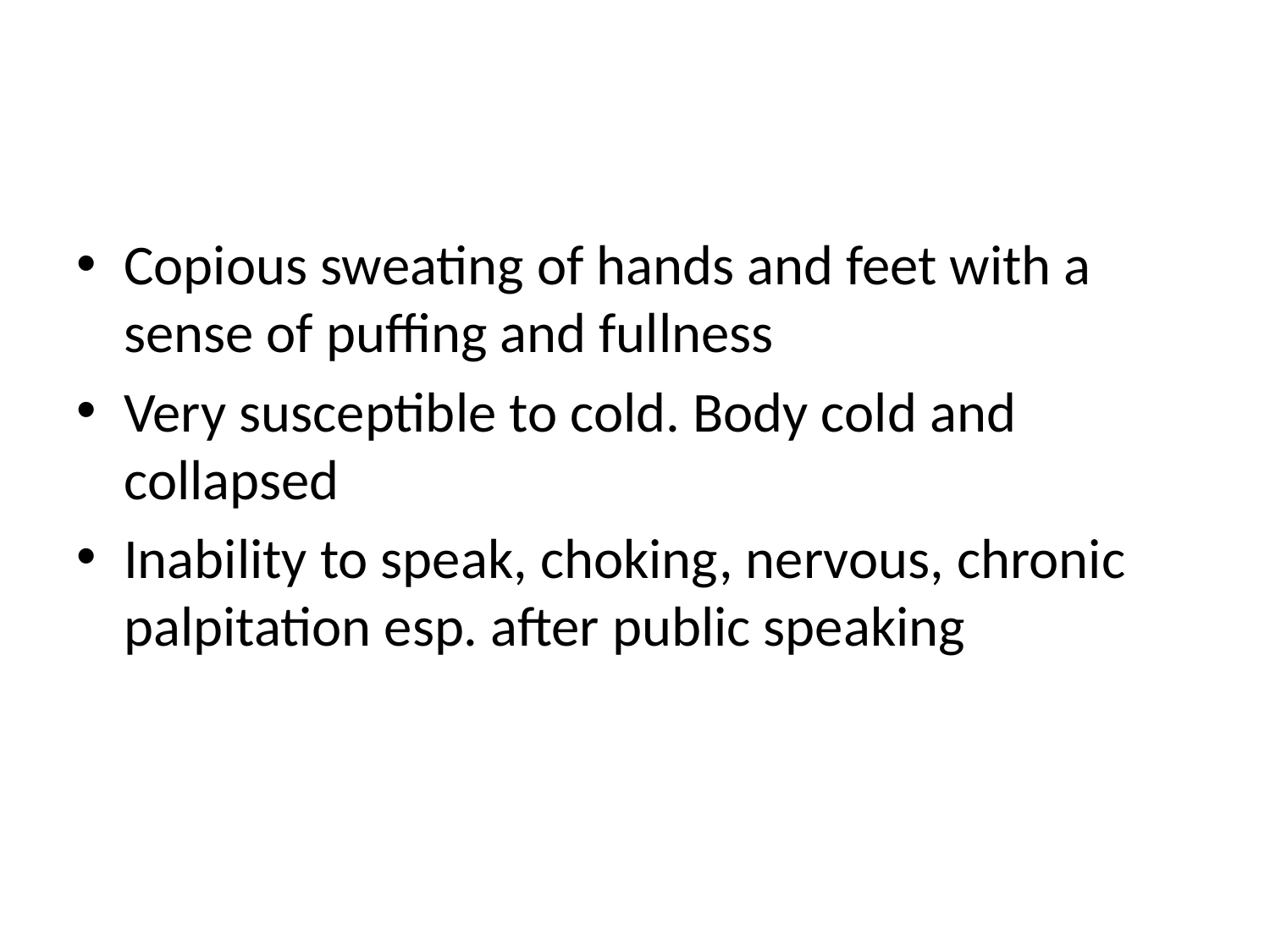

Copious sweating of hands and feet with a sense of puffing and fullness
Very susceptible to cold. Body cold and collapsed
Inability to speak, choking, nervous, chronic palpitation esp. after public speaking